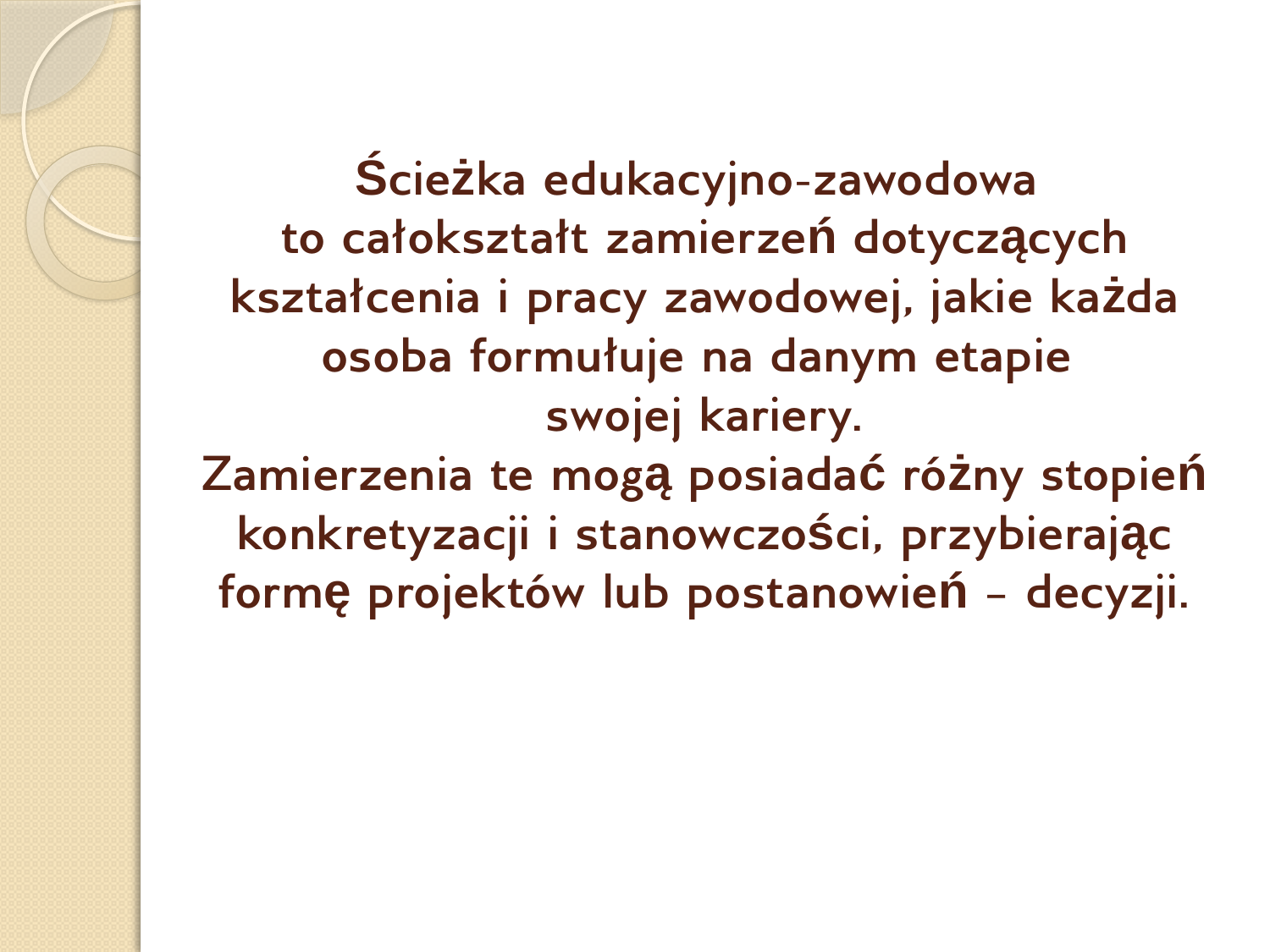

# Ścieżka edukacyjno-zawodowa to całokształt zamierzeń dotyczących kształcenia i pracy zawodowej, jakie każda osoba formułuje na danym etapie swojej kariery. Zamierzenia te mogą posiadać różny stopień konkretyzacji i stanowczości, przybierając formę projektów lub postanowień – decyzji.